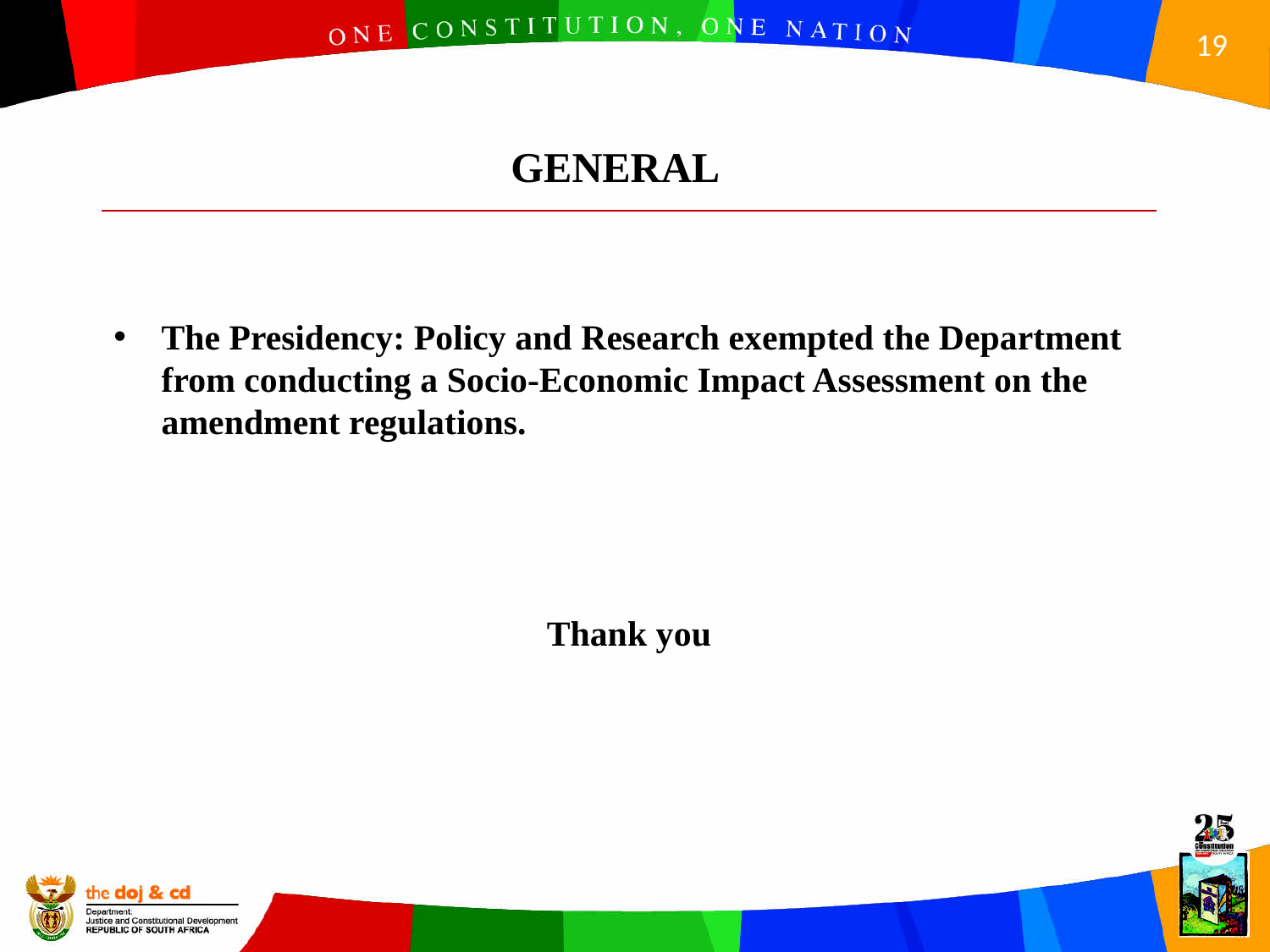

GENERAL

The Presidency: Policy and Research exempted the Department from conducting a Socio-Economic Impact Assessment on the amendment regulations.

Thank you